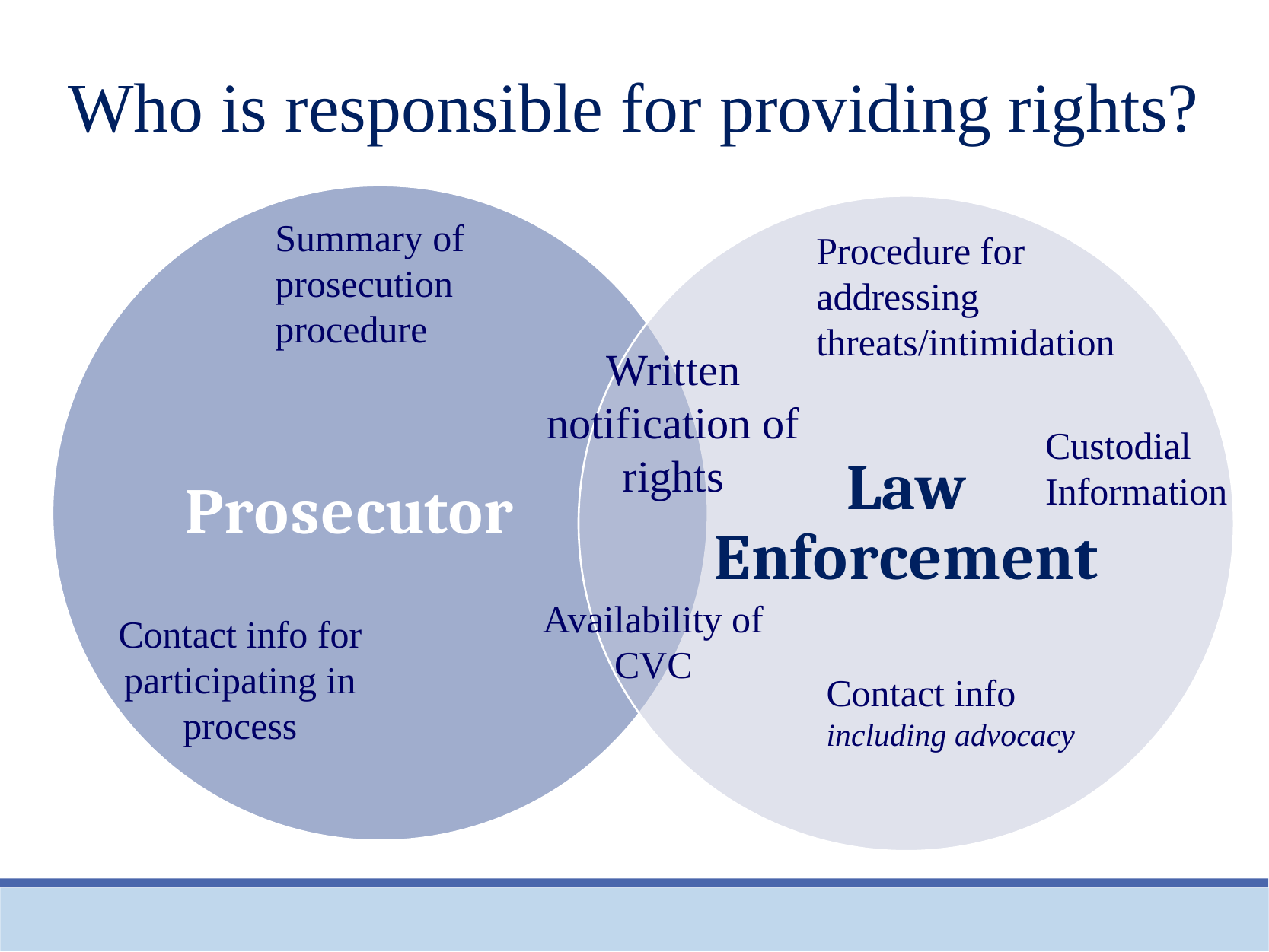

Who is responsible for providing rights?
Prosecutor
Law Enforcement
Summary of prosecution
procedure
Procedure for
addressing threats/intimidation
Written notification of rights
Custodial
Information

Availability of CVC
Contact info for participating in process
Contact info
including advocacy